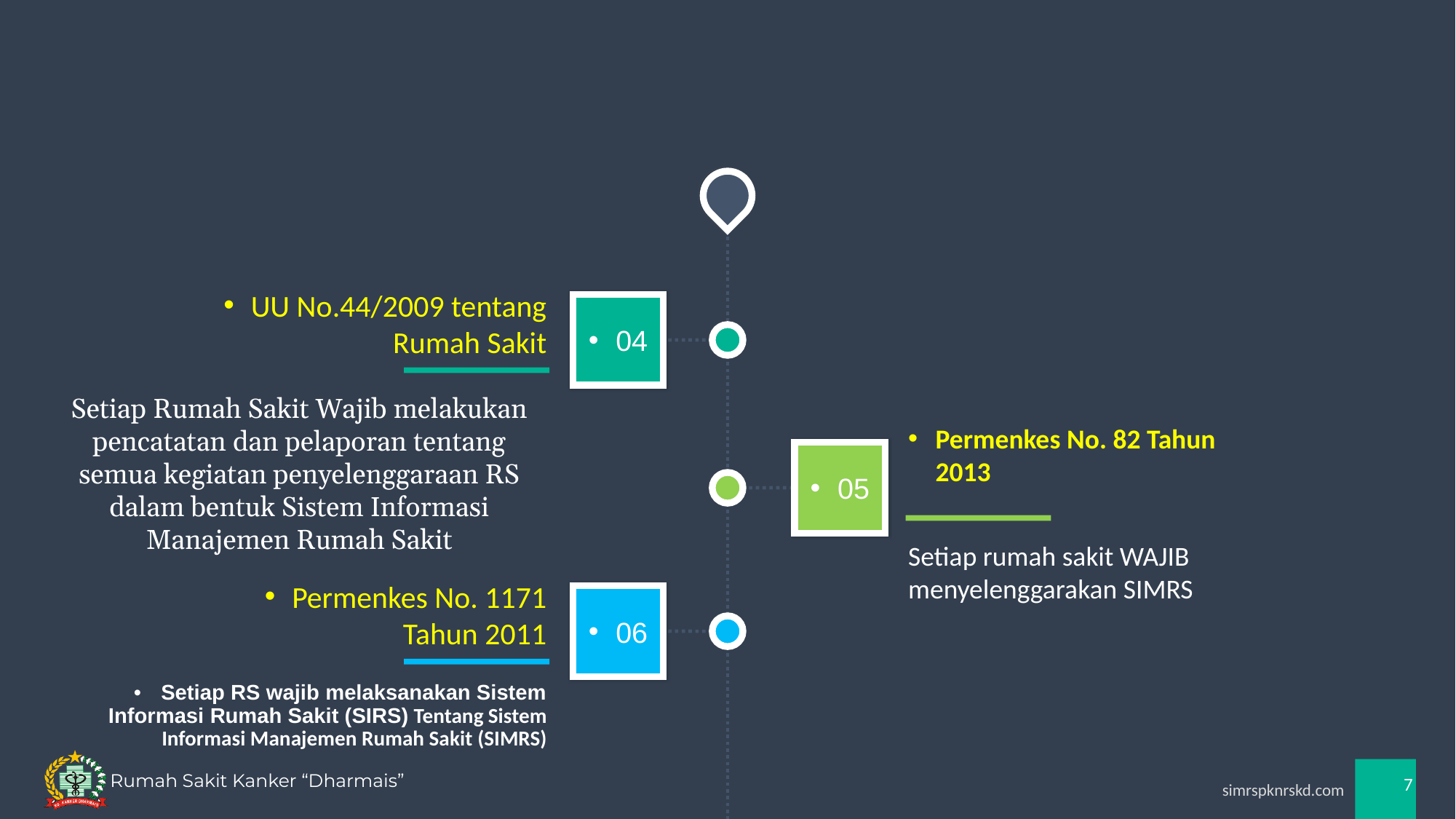

#
UU No.44/2009 tentang Rumah Sakit

04
Setiap Rumah Sakit Wajib melakukan pencatatan dan pelaporan tentang semua kegiatan penyelenggaraan RS dalam bentuk Sistem Informasi Manajemen Rumah Sakit
05
Permenkes No. 82 Tahun 2013

Setiap rumah sakit WAJIB menyelenggarakan SIMRS

Permenkes No. 1171 Tahun 2011
06
Setiap RS wajib melaksanakan Sistem Informasi Rumah Sakit (SIRS) Tentang Sistem Informasi Manajemen Rumah Sakit (SIMRS)

7